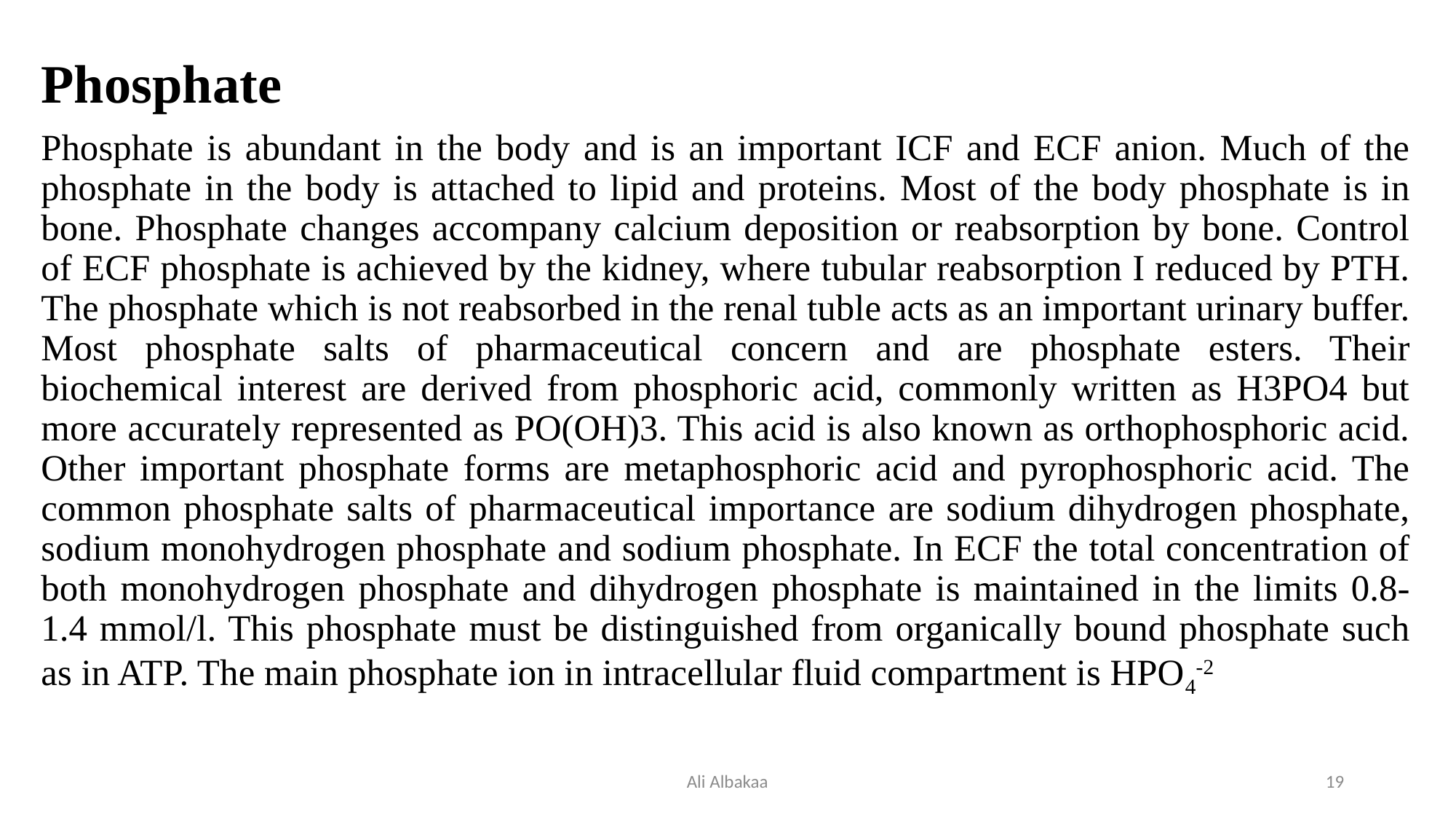

Phosphate
Phosphate is abundant in the body and is an important ICF and ECF anion. Much of the phosphate in the body is attached to lipid and proteins. Most of the body phosphate is in bone. Phosphate changes accompany calcium deposition or reabsorption by bone. Control of ECF phosphate is achieved by the kidney, where tubular reabsorption I reduced by PTH. The phosphate which is not reabsorbed in the renal tuble acts as an important urinary buffer.
Most phosphate salts of pharmaceutical concern and are phosphate esters. Their biochemical interest are derived from phosphoric acid, commonly written as H3PO4 but more accurately represented as PO(OH)3. This acid is also known as orthophosphoric acid. Other important phosphate forms are metaphosphoric acid and pyrophosphoric acid. The common phosphate salts of pharmaceutical importance are sodium dihydrogen phosphate, sodium monohydrogen phosphate and sodium phosphate. In ECF the total concentration of both monohydrogen phosphate and dihydrogen phosphate is maintained in the limits 0.8-1.4 mmol/l. This phosphate must be distinguished from organically bound phosphate such as in ATP. The main phosphate ion in intracellular fluid compartment is HPO4-2
Ali Albakaa
19